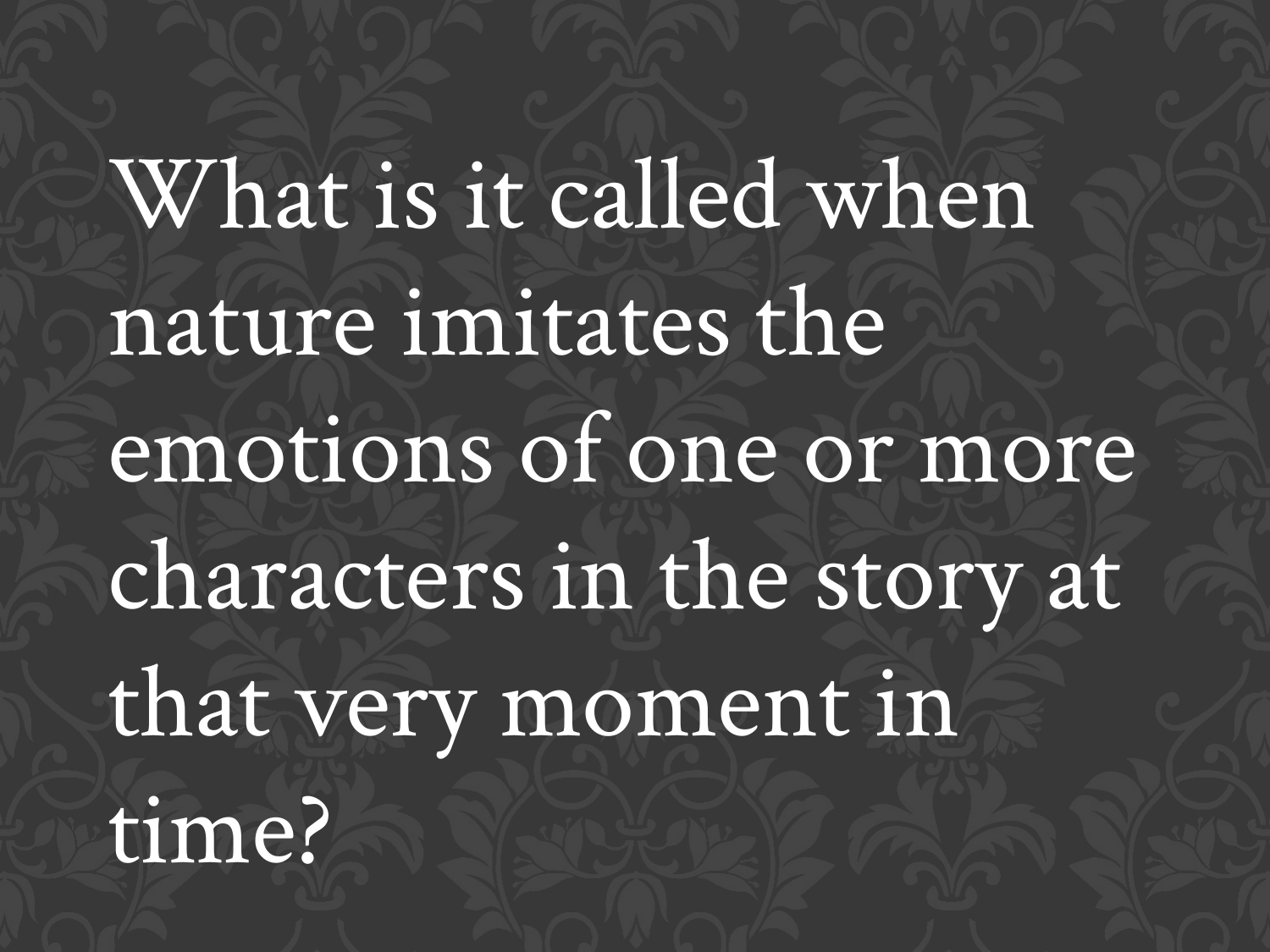

What is it called when nature imitates the emotions of one or more characters in the story at that very moment in time?